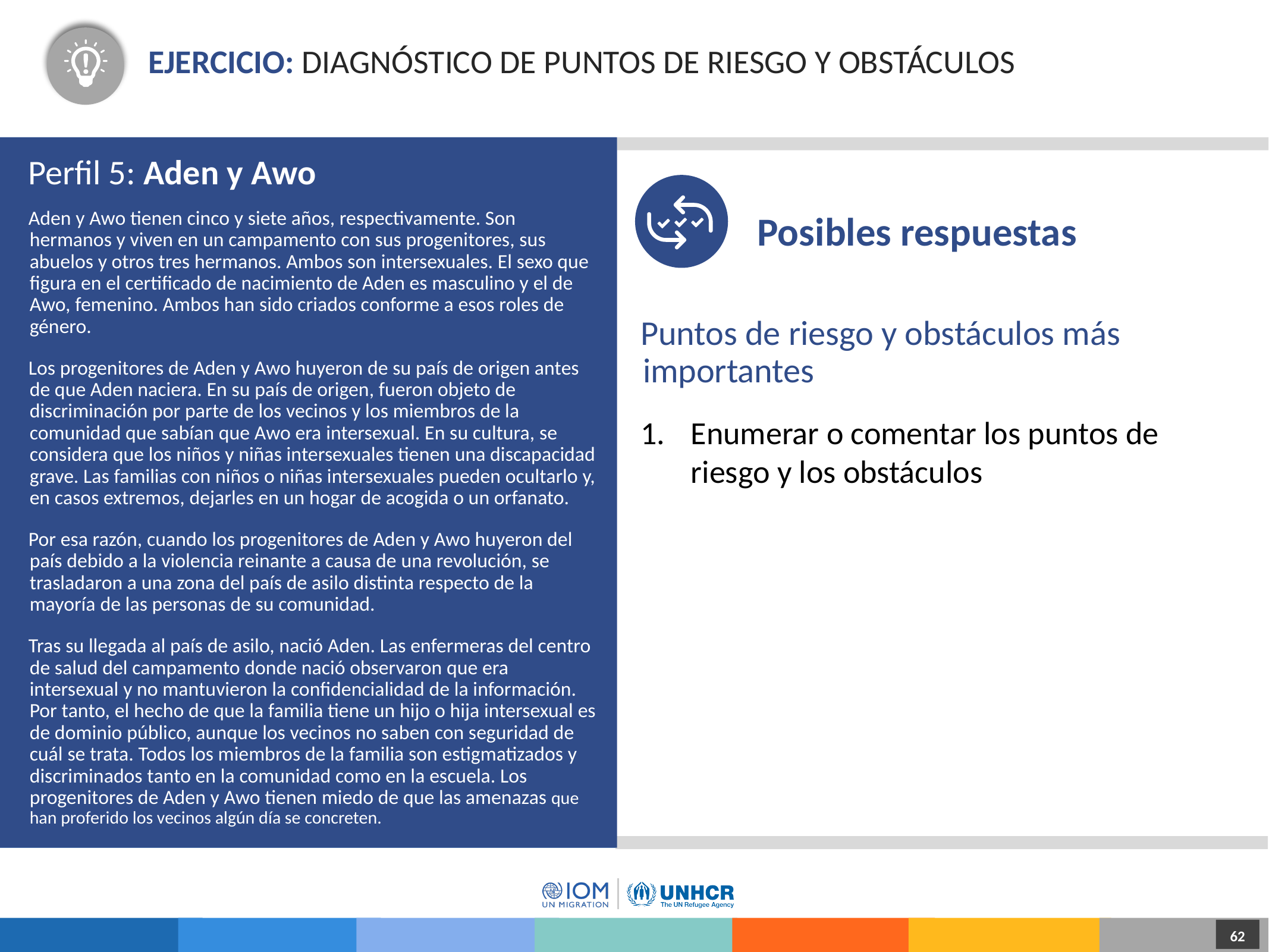

# Ejercicio: Diagnóstico de puntos de riesgo y obstáculos

Perfil 5: Aden y Awo

Posibles respuestas
Aden y Awo tienen cinco y siete años, respectivamente. Son hermanos y viven en un campamento con sus progenitores, sus abuelos y otros tres hermanos. Ambos son intersexuales. El sexo que figura en el certificado de nacimiento de Aden es masculino y el de Awo, femenino. Ambos han sido criados conforme a esos roles de género.
Los progenitores de Aden y Awo huyeron de su país de origen antes de que Aden naciera. En su país de origen, fueron objeto de discriminación por parte de los vecinos y los miembros de la comunidad que sabían que Awo era intersexual. En su cultura, se considera que los niños y niñas intersexuales tienen una discapacidad grave. Las familias con niños o niñas intersexuales pueden ocultarlo y, en casos extremos, dejarles en un hogar de acogida o un orfanato.
Por esa razón, cuando los progenitores de Aden y Awo huyeron del país debido a la violencia reinante a causa de una revolución, se trasladaron a una zona del país de asilo distinta respecto de la mayoría de las personas de su comunidad.
Tras su llegada al país de asilo, nació Aden. Las enfermeras del centro de salud del campamento donde nació observaron que era intersexual y no mantuvieron la confidencialidad de la información. Por tanto, el hecho de que la familia tiene un hijo o hija intersexual es de dominio público, aunque los vecinos no saben con seguridad de cuál se trata. Todos los miembros de la familia son estigmatizados y discriminados tanto en la comunidad como en la escuela. Los progenitores de Aden y Awo tienen miedo de que las amenazas que han proferido los vecinos algún día se concreten.
Puntos de riesgo y obstáculos más importantes
Enumerar o comentar los puntos de riesgo y los obstáculos

62